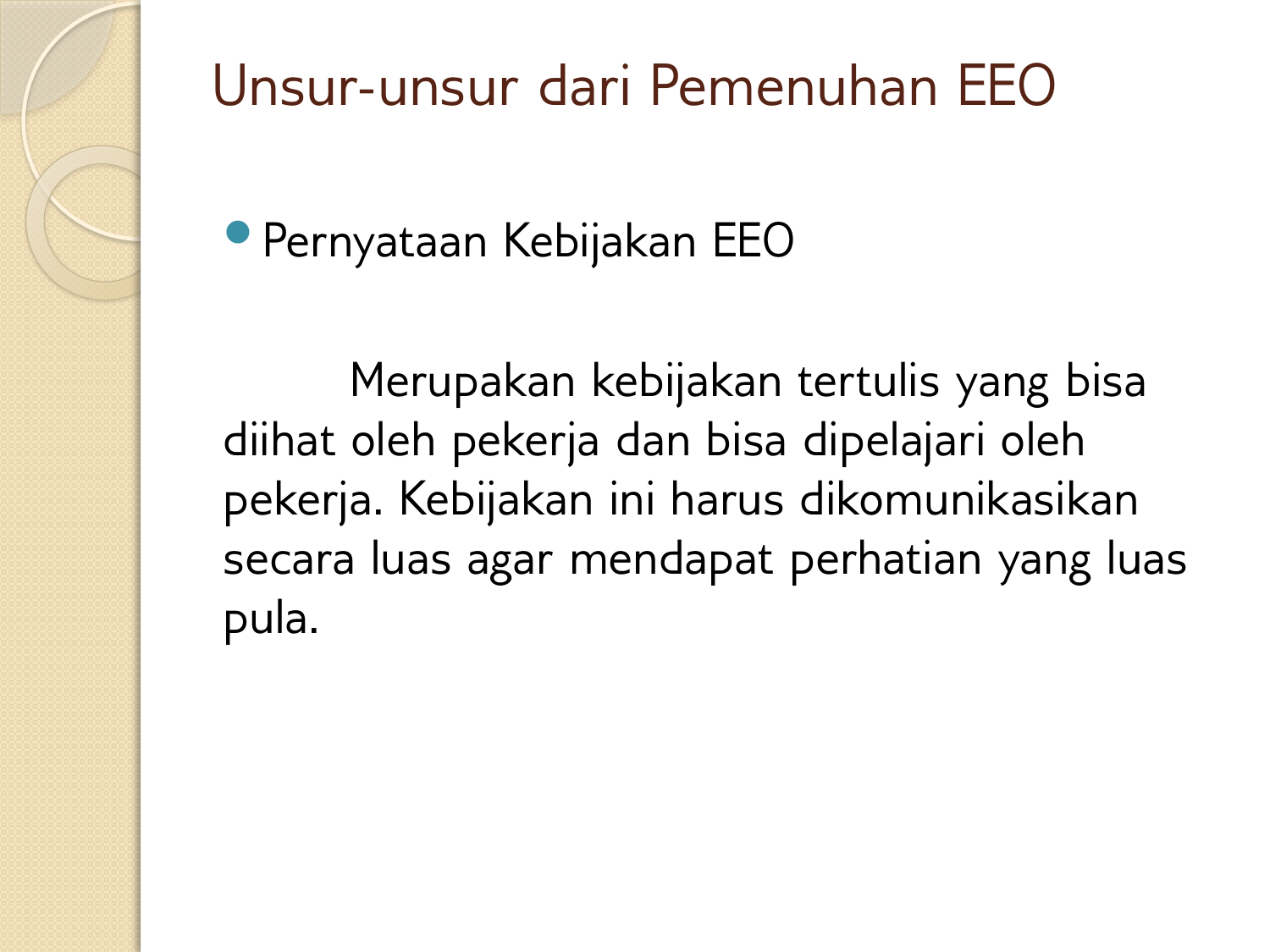

# Unsur-unsur dari Pemenuhan EEO
Pernyataan Kebijakan EEO

	Merupakan kebijakan tertulis yang bisa diihat oleh pekerja dan bisa dipelajari oleh pekerja. Kebijakan ini harus dikomunikasikan secara luas agar mendapat perhatian yang luas pula.